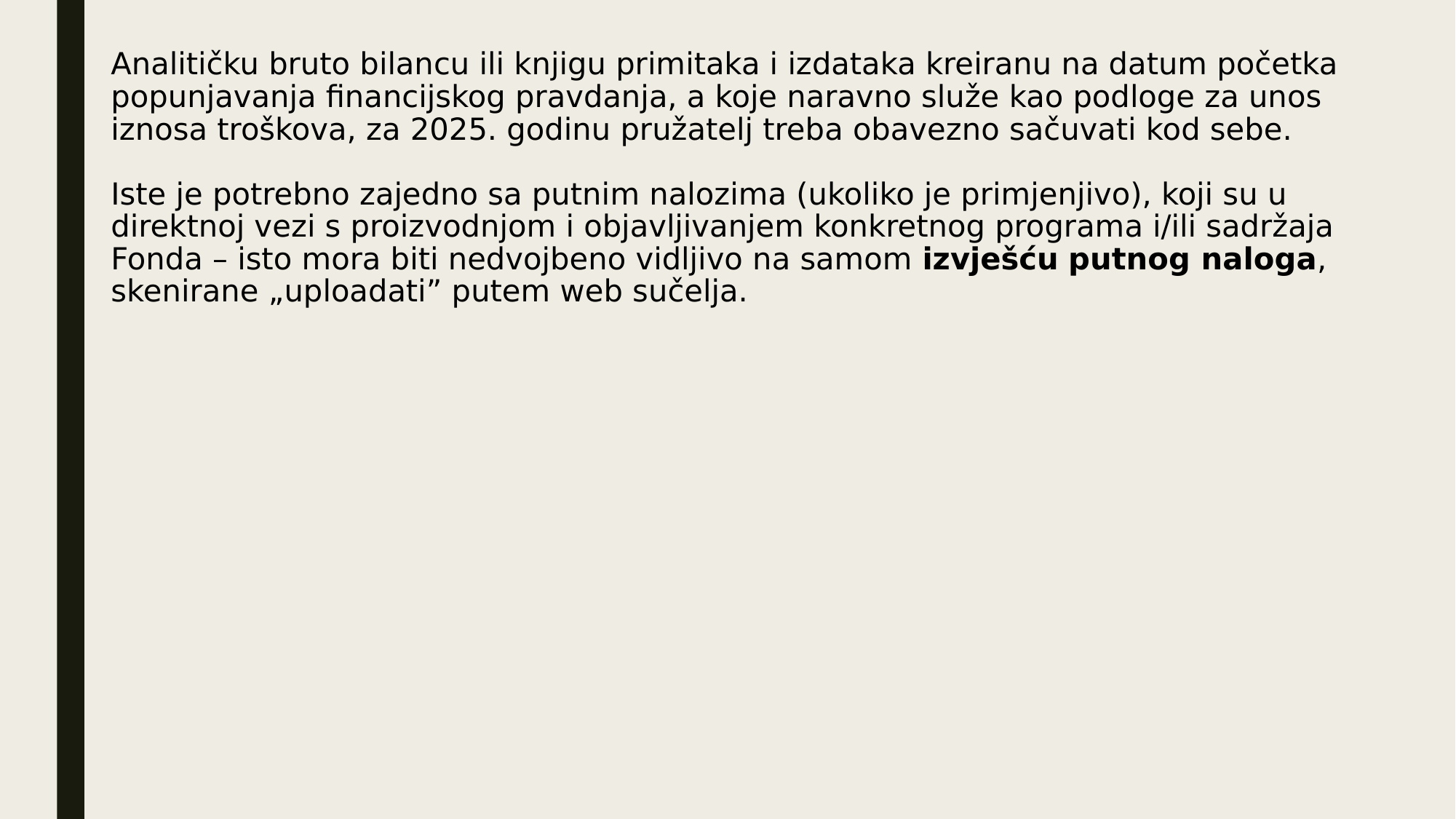

# Analitičku bruto bilancu ili knjigu primitaka i izdataka kreiranu na datum početka popunjavanja financijskog pravdanja, a koje naravno služe kao podloge za unos iznosa troškova, za 2025. godinu pružatelj treba obavezno sačuvati kod sebe. Iste je potrebno zajedno sa putnim nalozima (ukoliko je primjenjivo), koji su u direktnoj vezi s proizvodnjom i objavljivanjem konkretnog programa i/ili sadržaja Fonda – isto mora biti nedvojbeno vidljivo na samom izvješću putnog naloga, skenirane „uploadati” putem web sučelja.